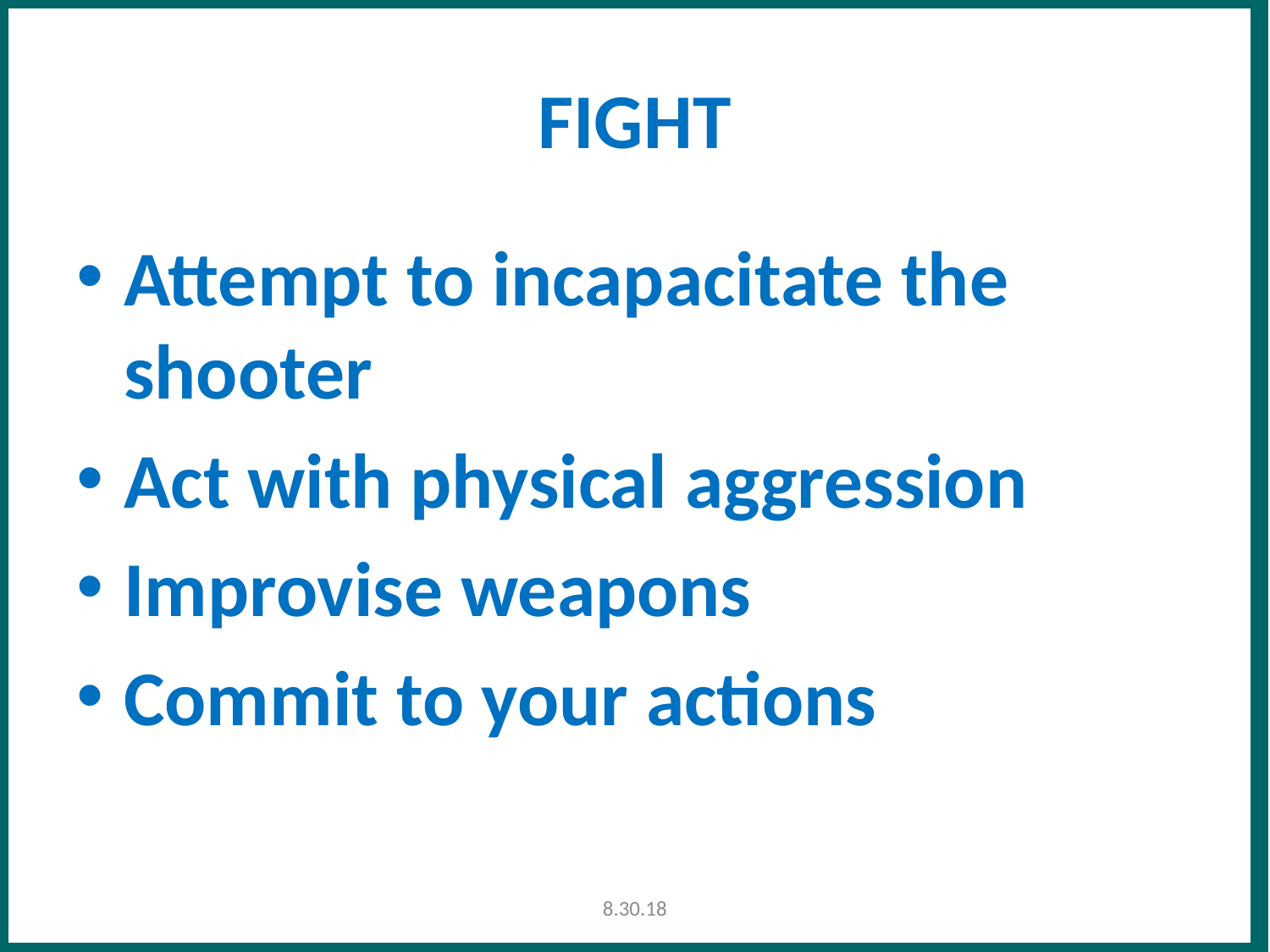

# FIGHT
Attempt to incapacitate the shooter
Act with physical aggression
Improvise weapons
Commit to your actions
8.30.18